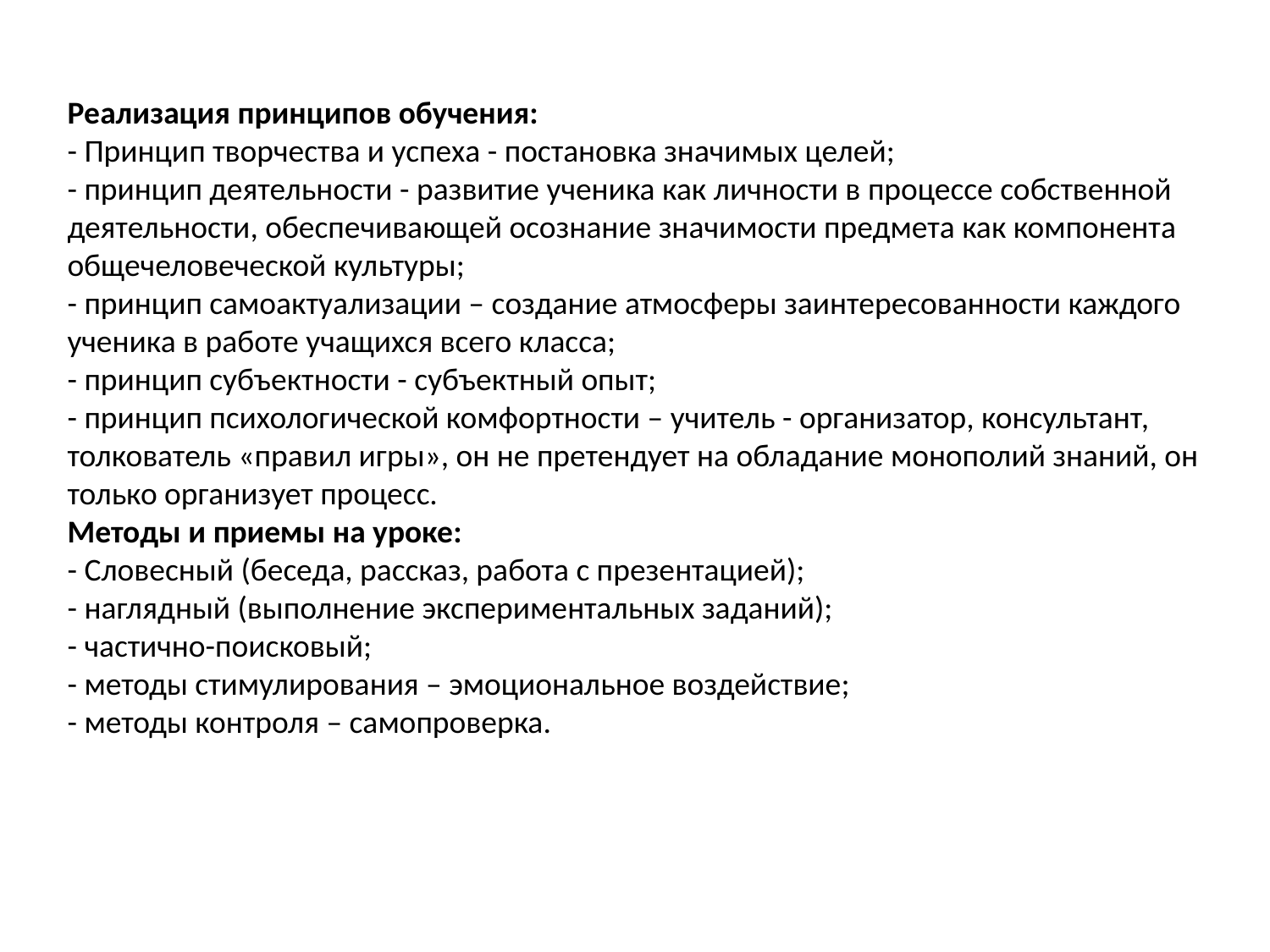

Реализация принципов обучения:
- Принцип творчества и успеха - постановка значимых целей;
- принцип деятельности - развитие ученика как личности в процессе собственной деятельности, обеспечивающей осознание значимости предмета как компонента общечеловеческой культуры;
- принцип самоактуализации – создание атмосферы заинтересованности каждого ученика в работе учащихся всего класса;
- принцип субъектности - субъектный опыт;
- принцип психологической комфортности – учитель - организатор, консультант, толкователь «правил игры», он не претендует на обладание монополий знаний, он только организует процесс.
Методы и приемы на уроке:
- Словесный (беседа, рассказ, работа с презентацией);
- наглядный (выполнение экспериментальных заданий);
- частично-поисковый;
- методы стимулирования – эмоциональное воздействие;
- методы контроля – самопроверка.